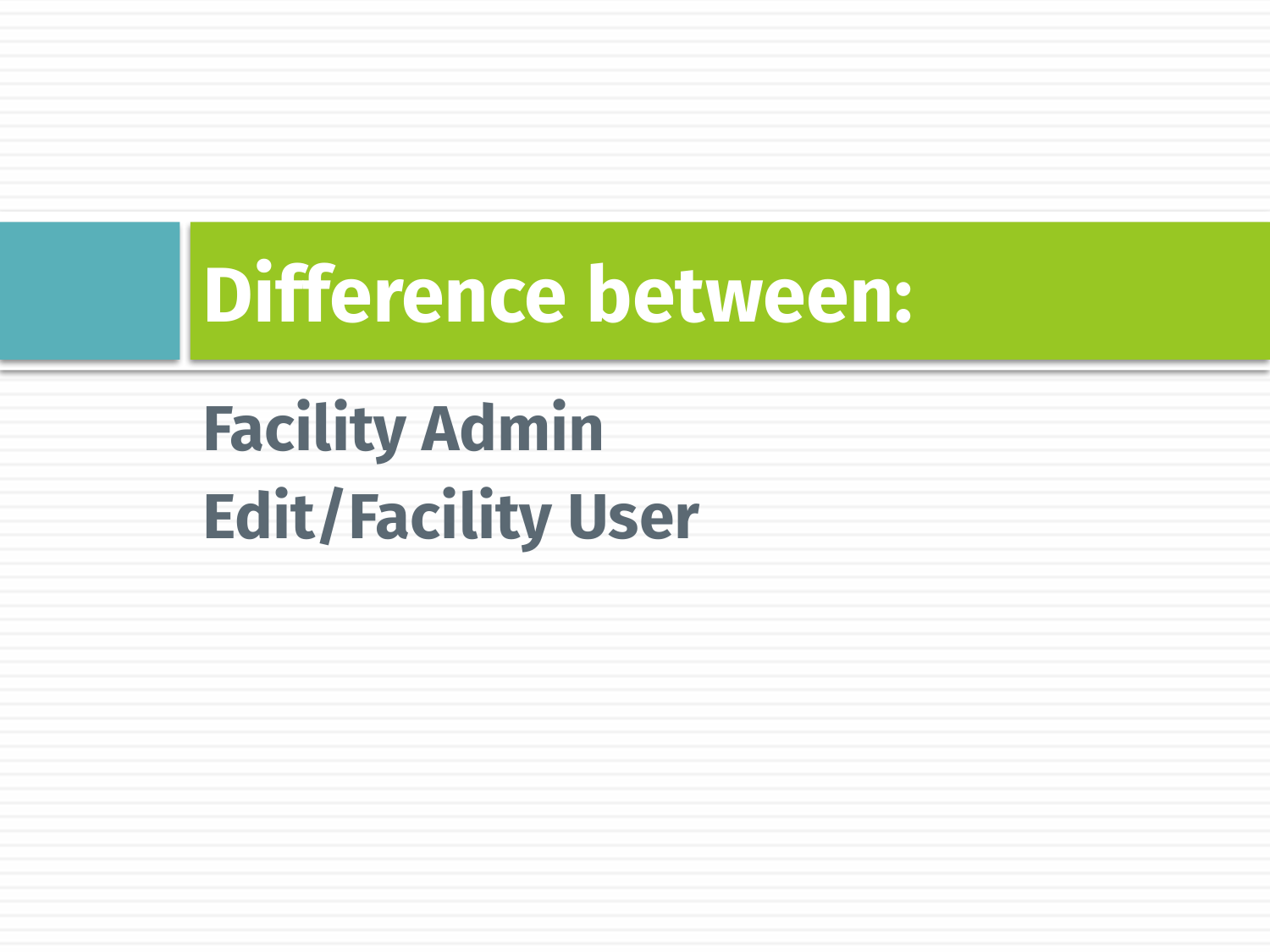

# Difference between:
Facility Admin
Edit/Facility User